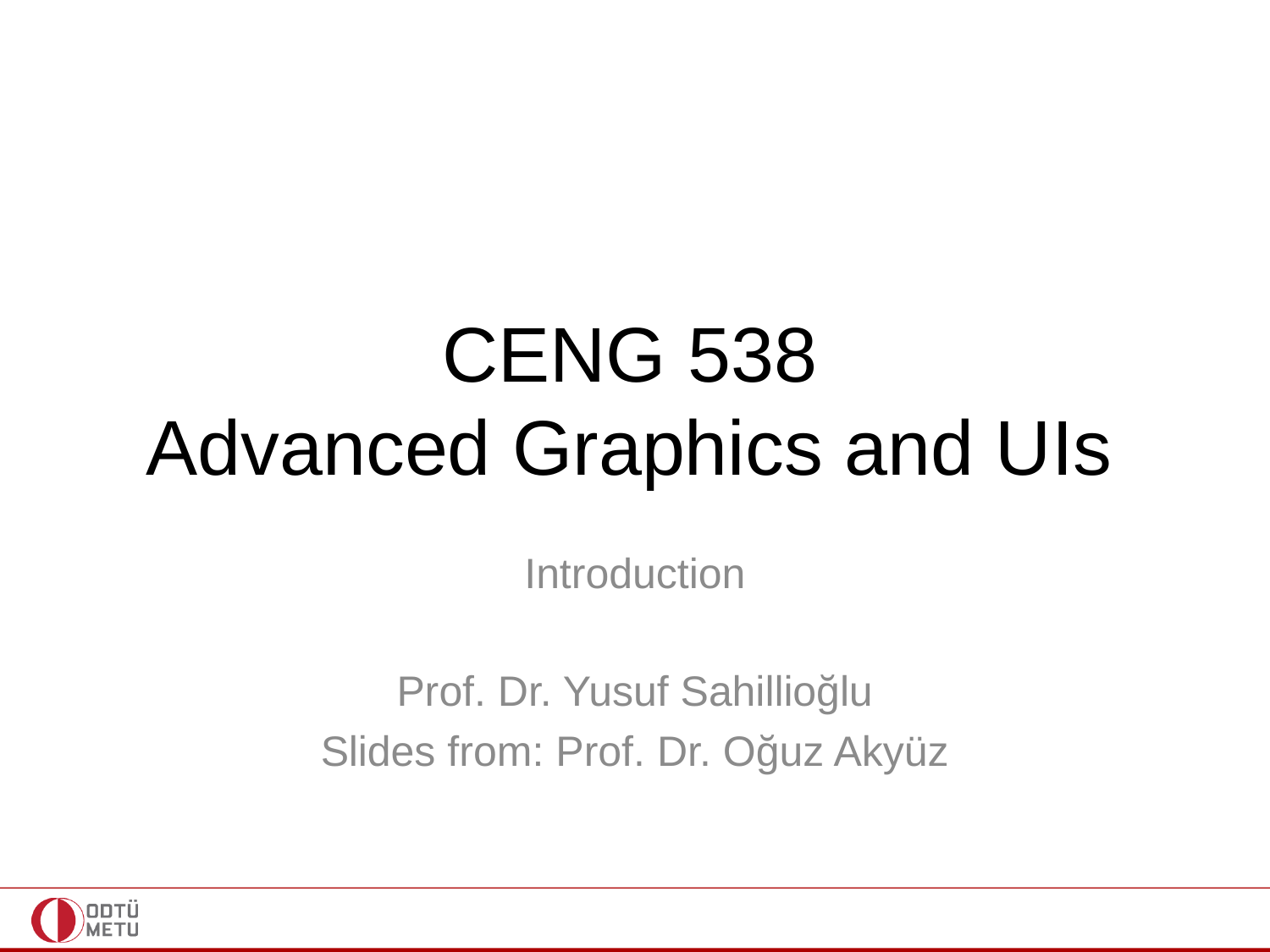

# CENG 538 Advanced Graphics and UIs
Introduction

Prof. Dr. Yusuf Sahillioğlu
Slides from: Prof. Dr. Oğuz Akyüz